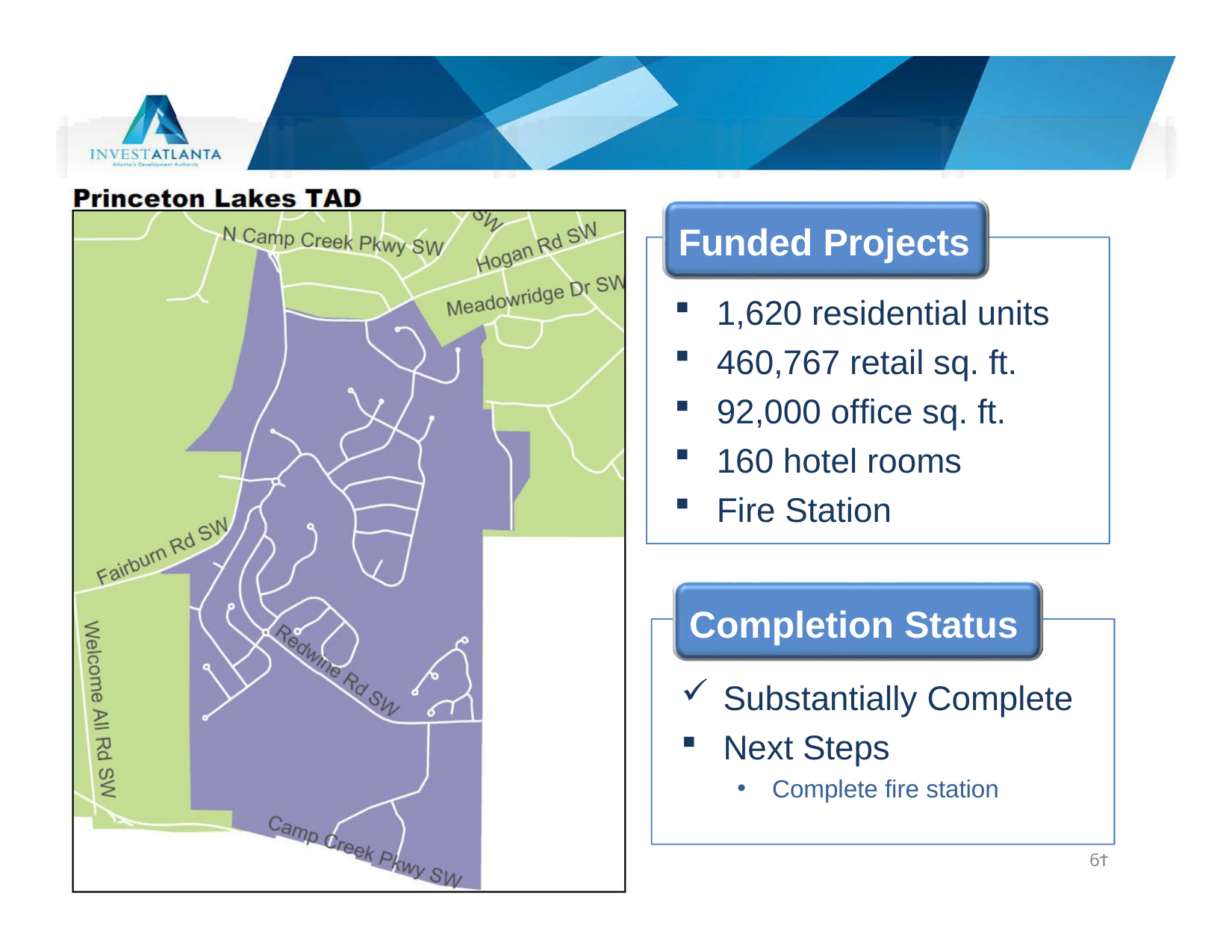

# Funded Projects

1,620 residential units
460,767 retail sq. ft.
92,000 office sq. ft.
160 hotel rooms
Fire Station

Completion Status
Substantially Complete
Next Steps
Complete fire station

ϭϮ